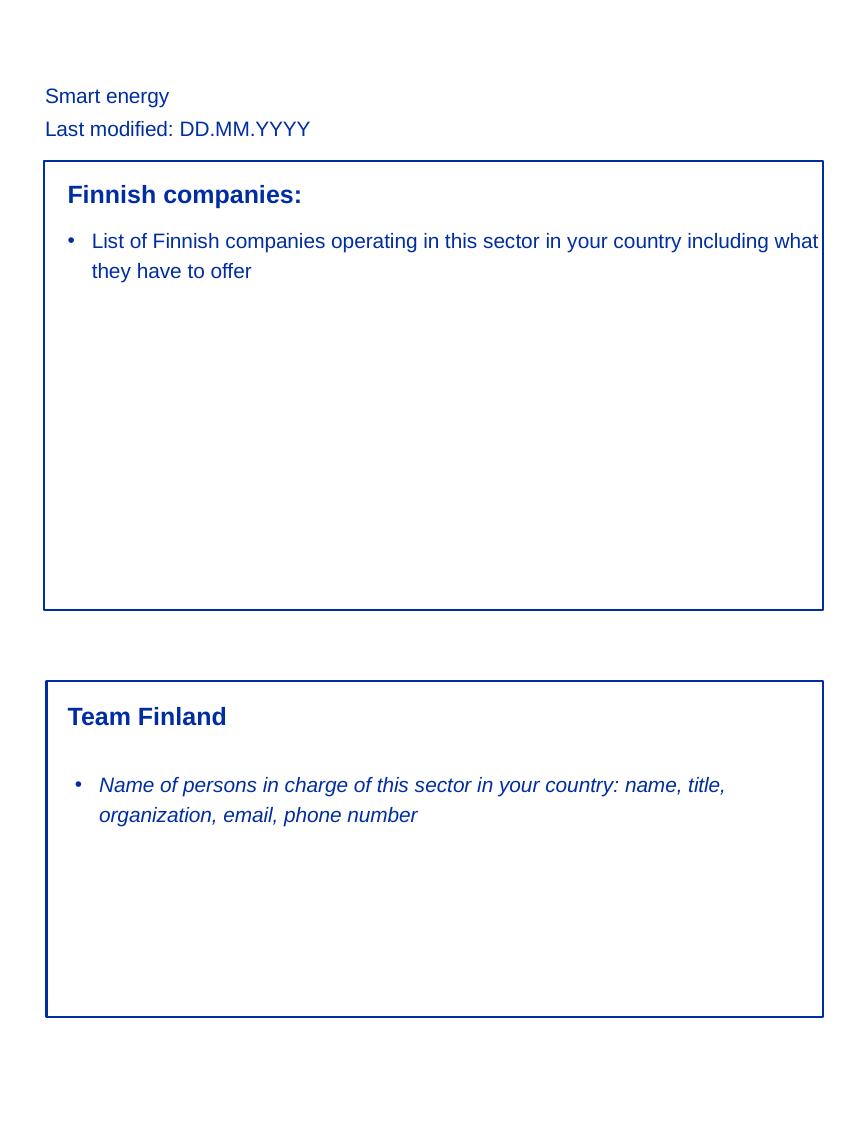

Smart energy
Last modified: DD.MM.YYYY

THE PARTICIPANTS ARE PAID A BASIC INCOME REGARDLESS OF ANY OTHER INCOME THEY MAY HAVE OR WHETHER THEY ARE ACTIVELY LOOKING FOR WORK
Finnish companies:

List of Finnish companies operating in this sector in your country including what they have to offer

 ACTIVELY LOOKING FOR WORK
Team Finland

Name of persons in charge of this sector in your country: name, title, organization, email, phone number